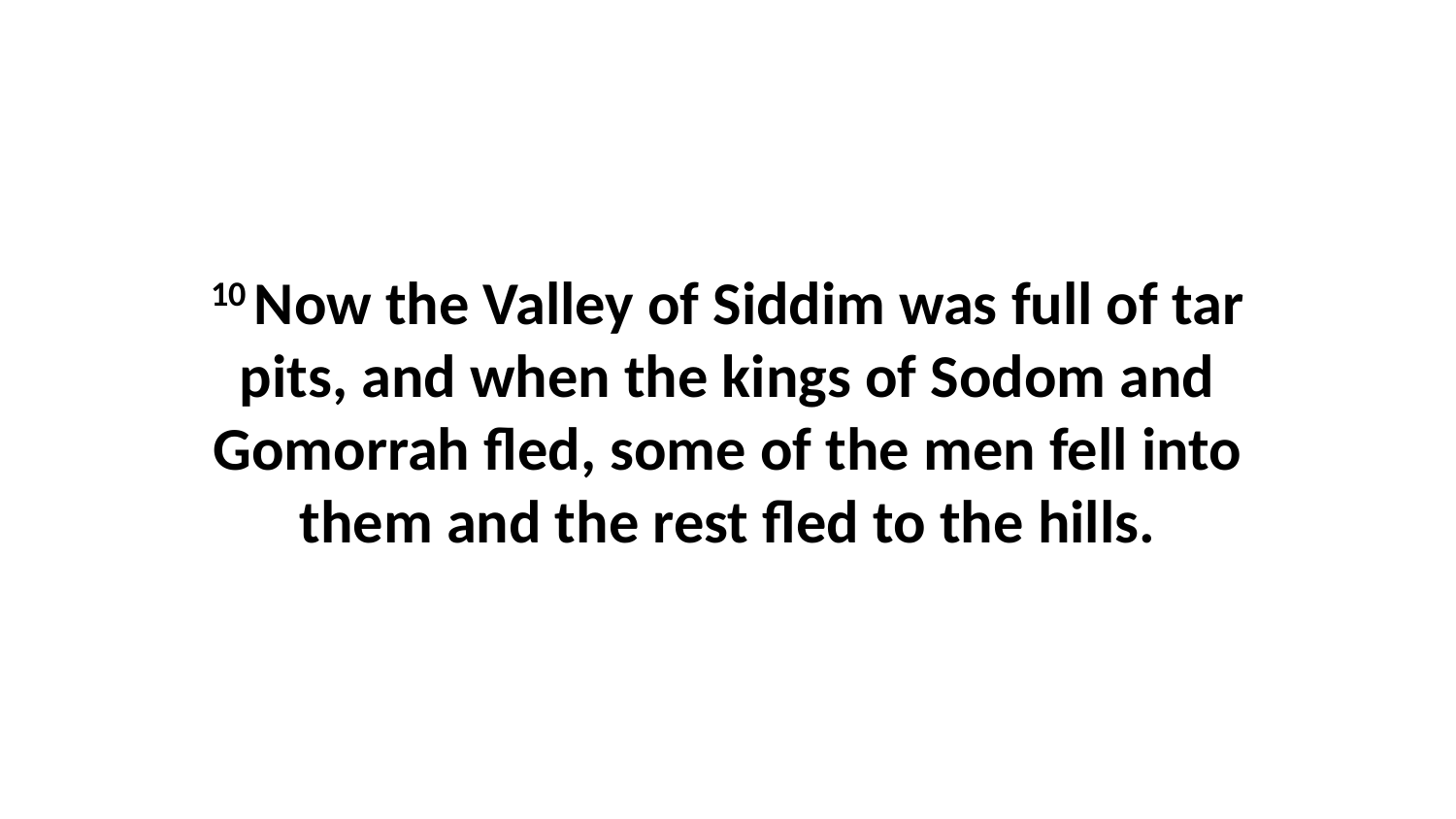

10 Now the Valley of Siddim was full of tar pits, and when the kings of Sodom and Gomorrah fled, some of the men fell into them and the rest fled to the hills.